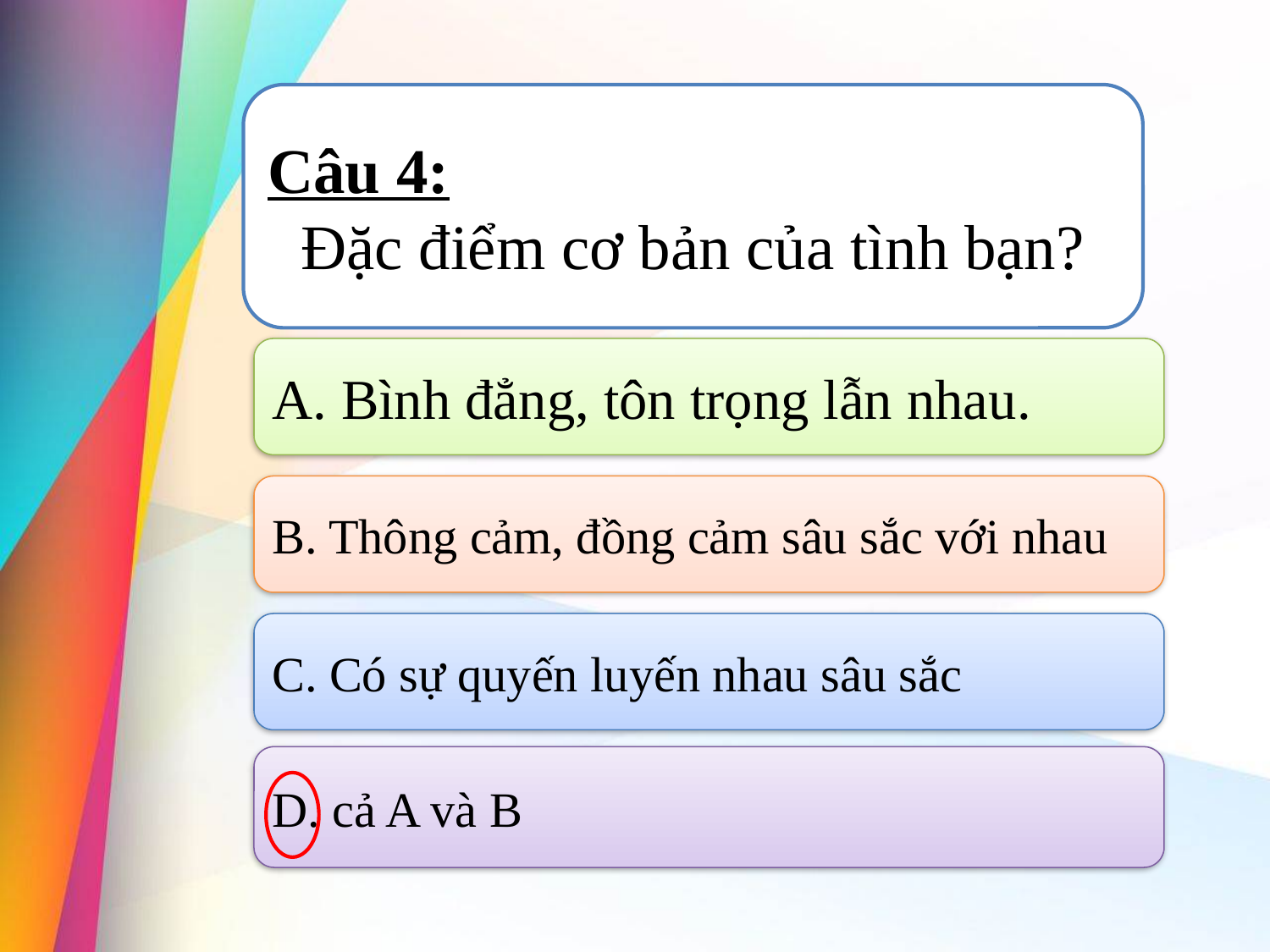

Câu 4:
Đặc điểm cơ bản của tình bạn?
A. Bình đẳng, tôn trọng lẫn nhau.
B. Thông cảm, đồng cảm sâu sắc với nhau
C. Có sự quyến luyến nhau sâu sắc
D. cả A và B